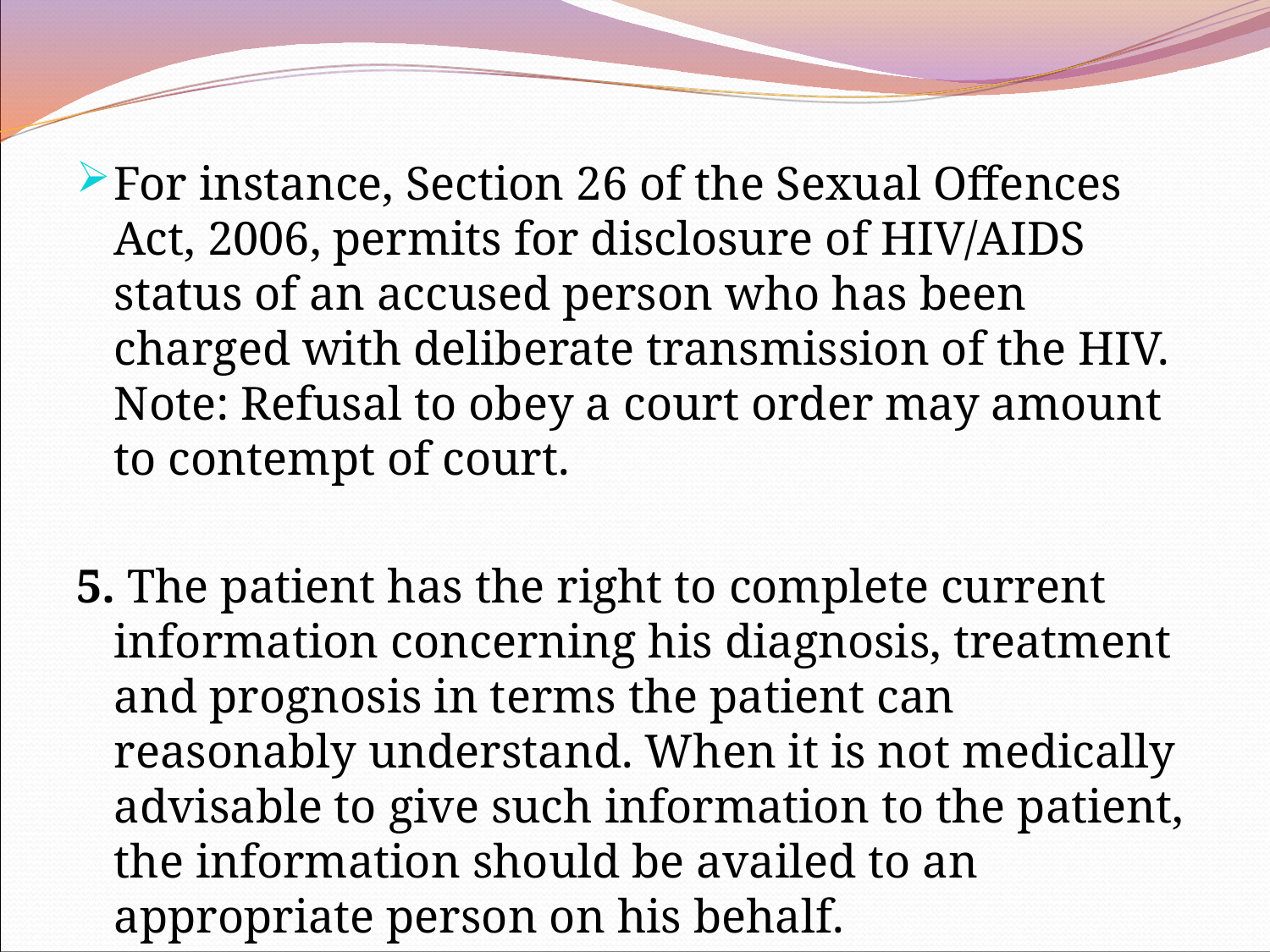

For instance, Section 26 of the Sexual Offences Act, 2006, permits for disclosure of HIV/AIDS status of an accused person who has been charged with deliberate transmission of the HIV. Note: Refusal to obey a court order may amount to contempt of court.

5. The patient has the right to complete current information concerning his diagnosis, treatment and prognosis in terms the patient can reasonably understand. When it is not medically advisable to give such information to the patient, the information should be availed to an appropriate person on his behalf.